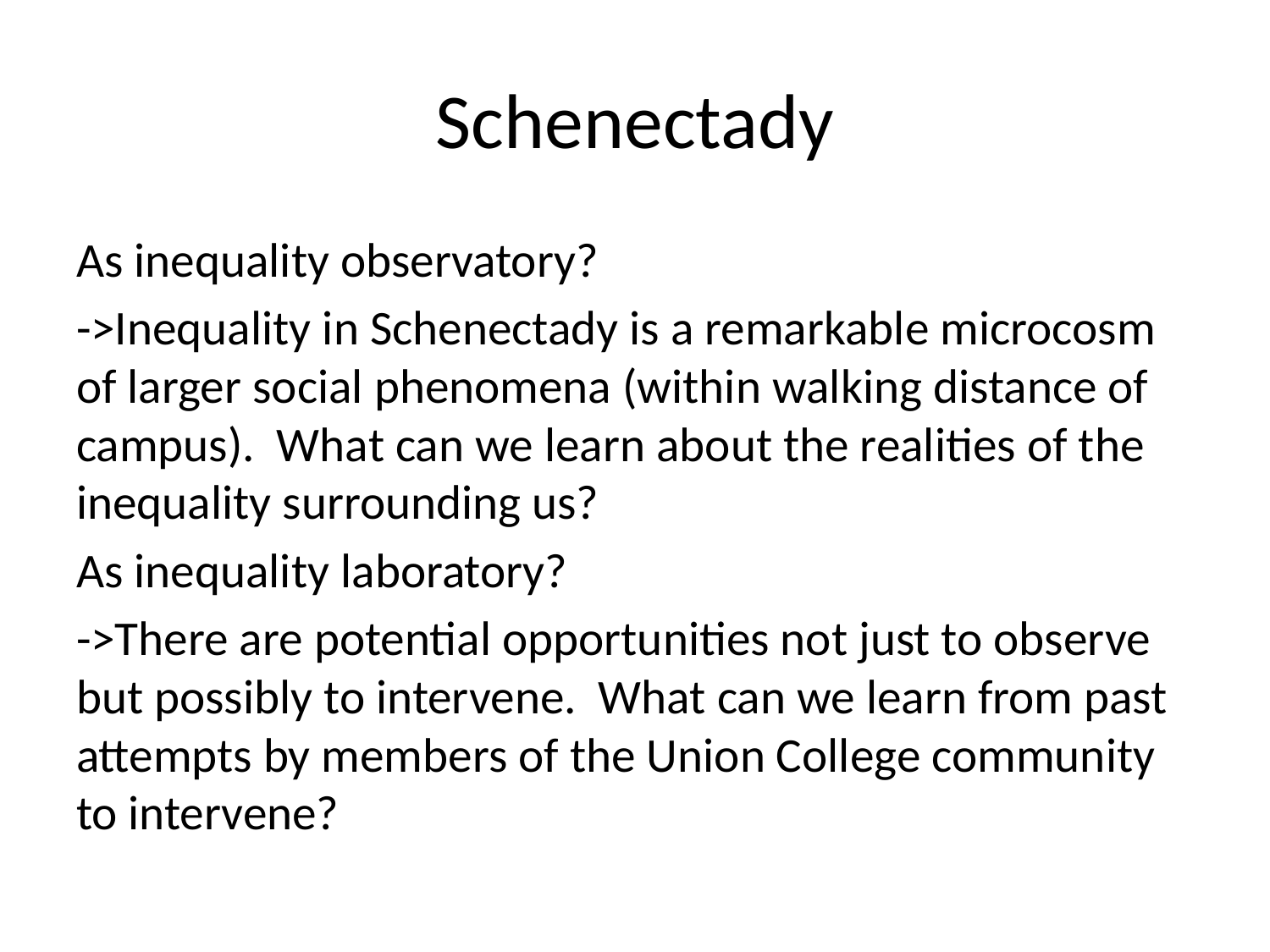

# Schenectady
As inequality observatory?
->Inequality in Schenectady is a remarkable microcosm of larger social phenomena (within walking distance of campus).  What can we learn about the realities of the inequality surrounding us?
As inequality laboratory?
->There are potential opportunities not just to observe but possibly to intervene.  What can we learn from past attempts by members of the Union College community to intervene?